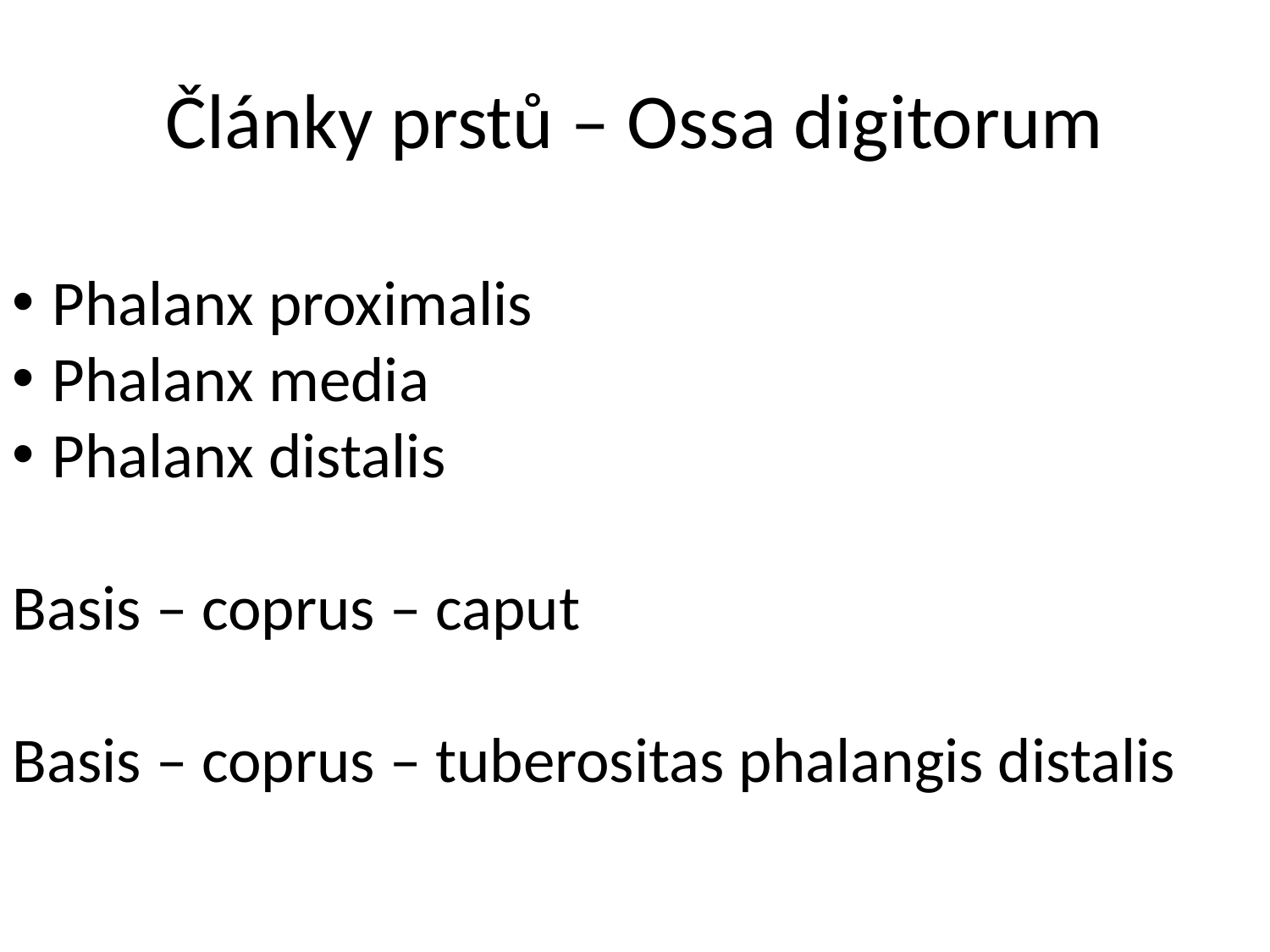

# Články prstů – Ossa digitorum
Phalanx proximalis
Phalanx media
Phalanx distalis

Basis – coprus – caput

Basis – coprus – tuberositas phalangis distalis